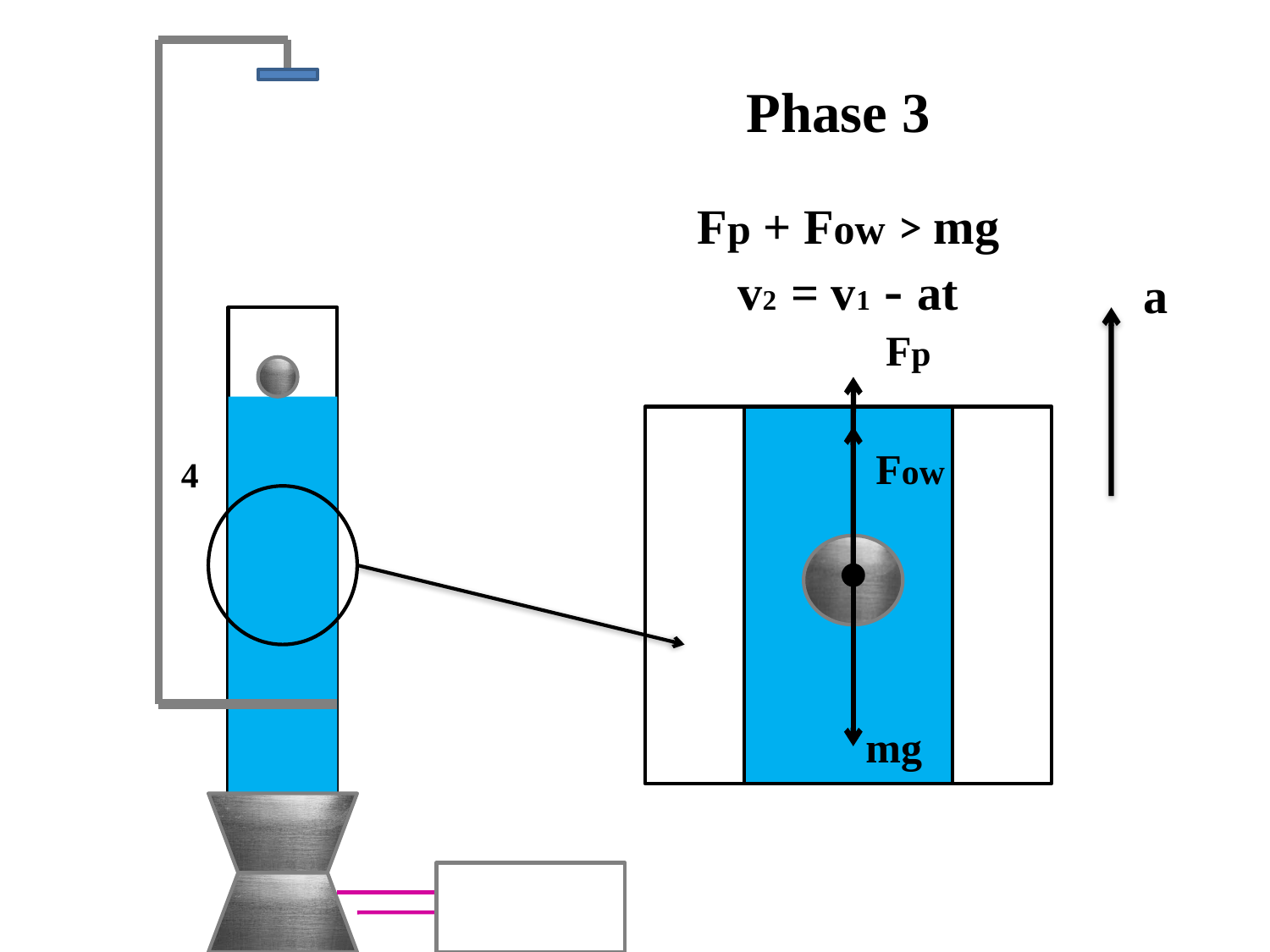

Phase 3
Fp + Fow > mg
v2 = v1 - at
a

Fp

Fow
4

mg